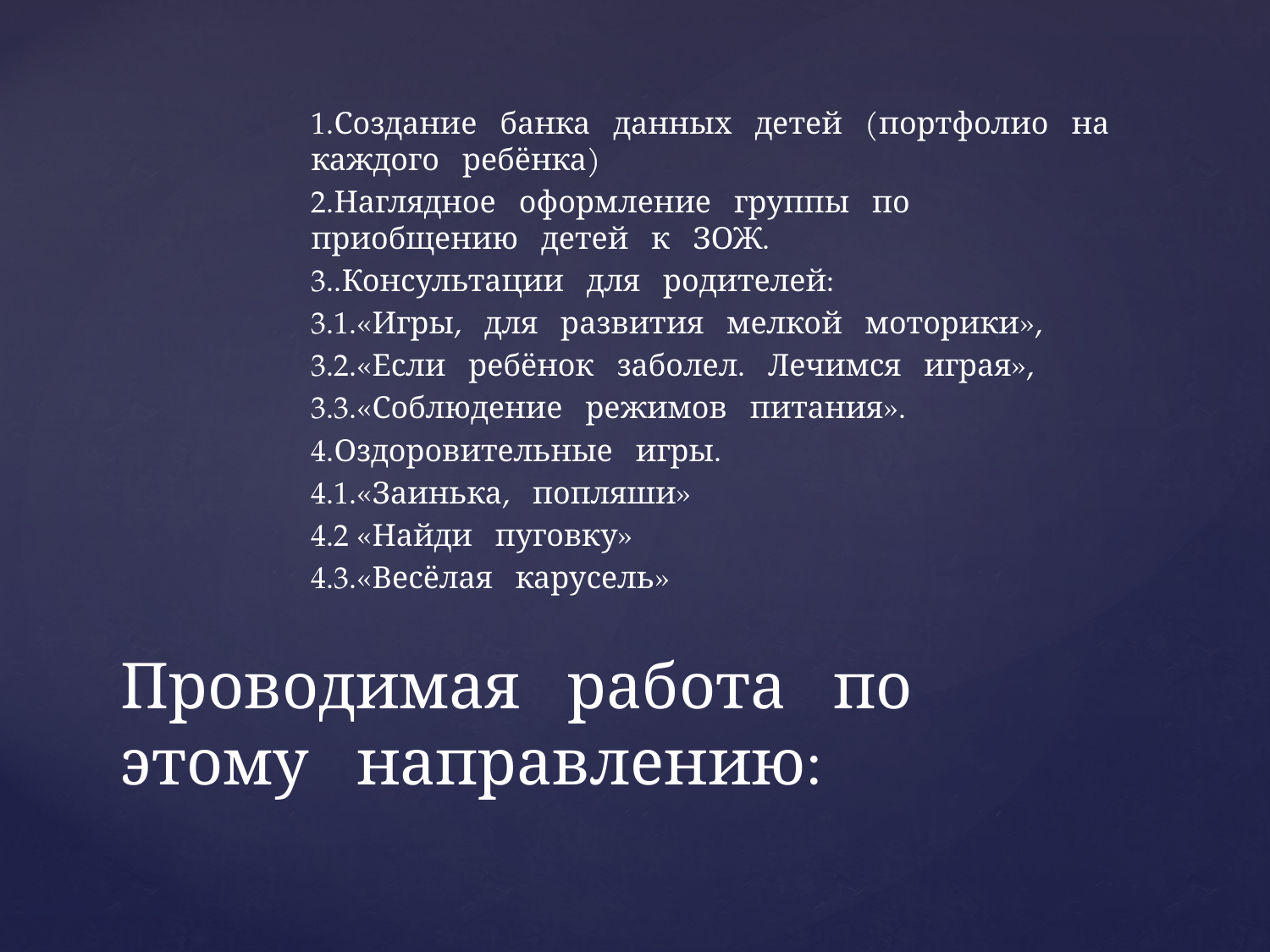

1.Создание   банка   данных   детей   (портфолио   на   каждого   ребёнка)
2.Наглядное   оформление   группы   по   приобщению   детей   к   ЗОЖ.
3..Консультации   для   родителей:
3.1.«Игры,   для   развития   мелкой   моторики»,
3.2.«Если   ребёнок   заболел.   Лечимся   играя»,
3.3.«Соблюдение   режимов   питания».
4.Оздоровительные   игры.
4.1.«Заинька,   попляши»
4.2 «Найди   пуговку»
4.3.«Весёлая   карусель»
# Проводимая   работа   по   этому   направлению: